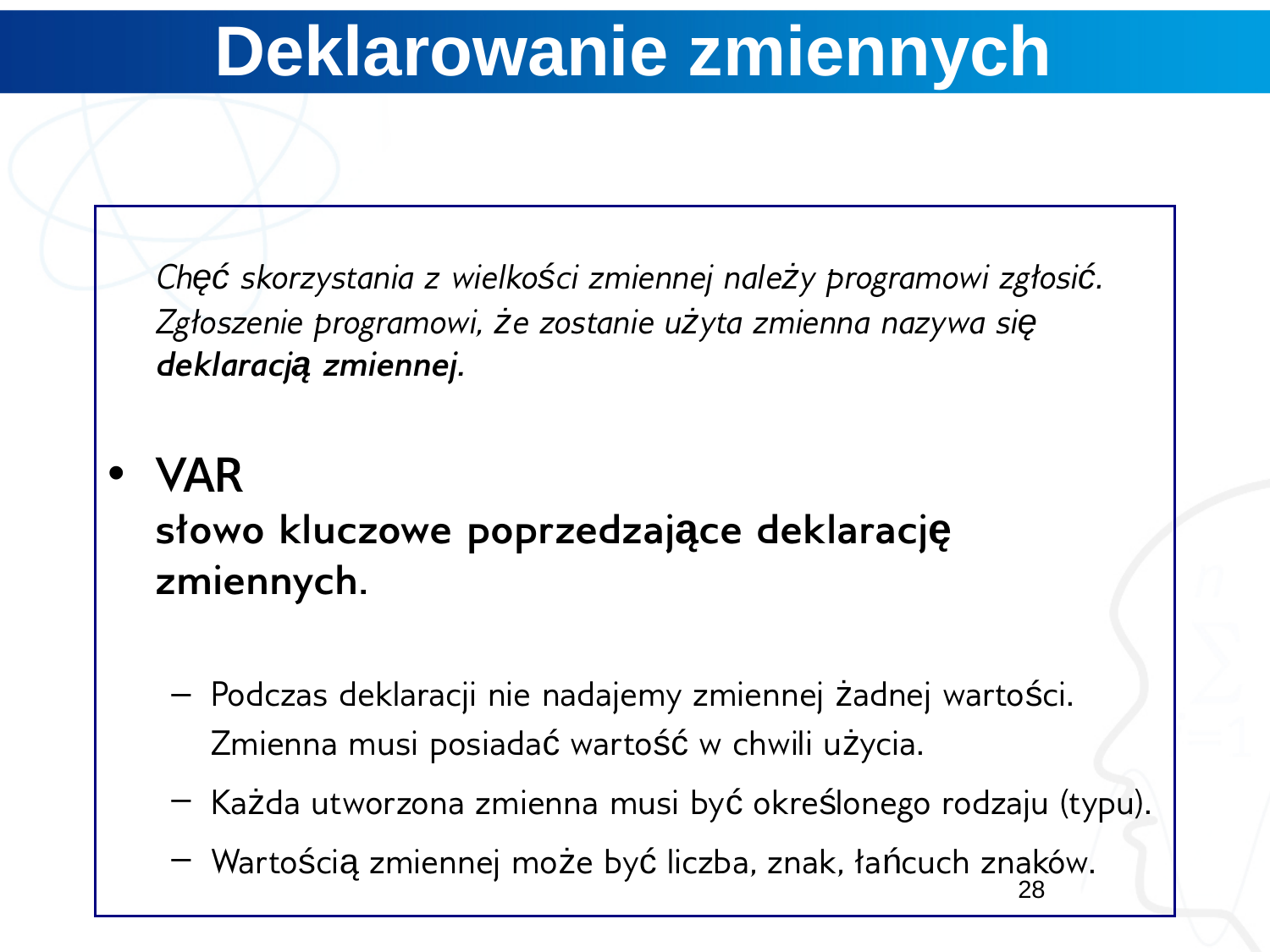

# Deklarowanie zmiennych
	Chęć skorzystania z wielkości zmiennej należy programowi zgłosić. Zgłoszenie programowi, że zostanie użyta zmienna nazywa się deklaracją zmiennej.

VAR
słowo kluczowe poprzedzające deklarację zmiennych.

Podczas deklaracji nie nadajemy zmiennej żadnej wartości. Zmienna musi posiadać wartość w chwili użycia.
Każda utworzona zmienna musi być określonego rodzaju (typu).
Wartością zmiennej może być liczba, znak, łańcuch znaków.
28